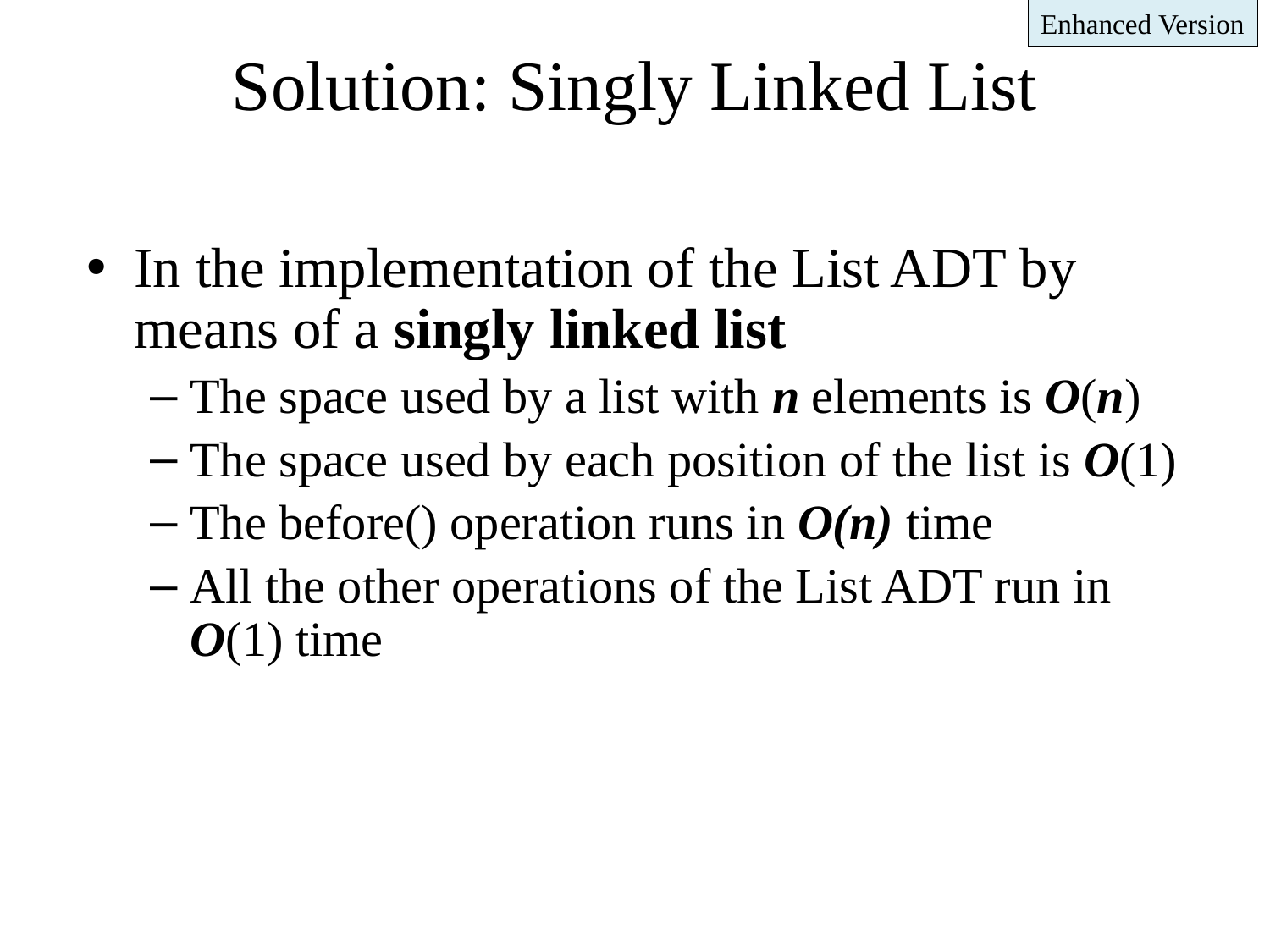

Enhanced Version
# Solution: Singly Linked List
In the implementation of the List ADT by means of a singly linked list
The space used by a list with n elements is O(n)
The space used by each position of the list is O(1)
The before() operation runs in O(n) time
All the other operations of the List ADT run in O(1) time